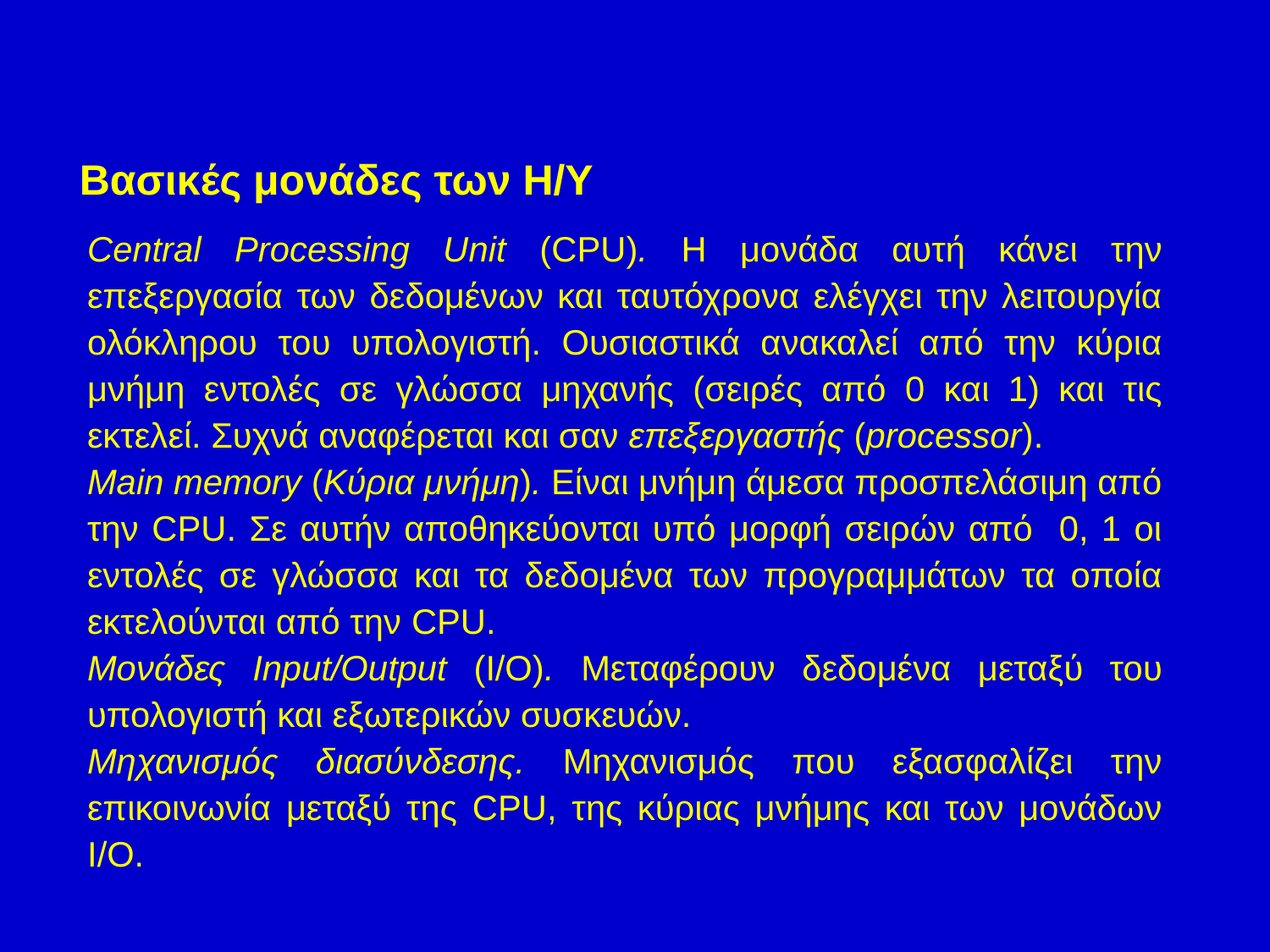

Βασικές μονάδες των Η/Υ
Central Processing Unit (CPU). Η μονάδα αυτή κάνει την επεξεργασία των δεδομένων και ταυτόχρονα ελέγχει την λειτουργία ολόκληρου του υπολογιστή. Ουσιαστικά ανακαλεί από την κύρια μνήμη εντολές σε γλώσσα μηχανής (σειρές από 0 και 1) και τις εκτελεί. Συχνά αναφέρεται και σαν επεξεργαστής (processor).
Main memory (Κύρια μνήμη). Είναι μνήμη άμεσα προσπελάσιμη από την CPU. Σε αυτήν αποθηκεύονται υπό μορφή σειρών από  0, 1 οι εντολές σε γλώσσα και τα δεδομένα των προγραμμάτων τα οποία εκτελούνται από την CPU.
Μονάδες Input/Output (I/O). Μεταφέρουν δεδομένα μεταξύ του υπολογιστή και εξωτερικών συσκευών.
Μηχανισμός διασύνδεσης. Μηχανισμός που εξασφαλίζει την επικοινωνία μεταξύ της CPU, της κύριας μνήμης και των μονάδων I/O.